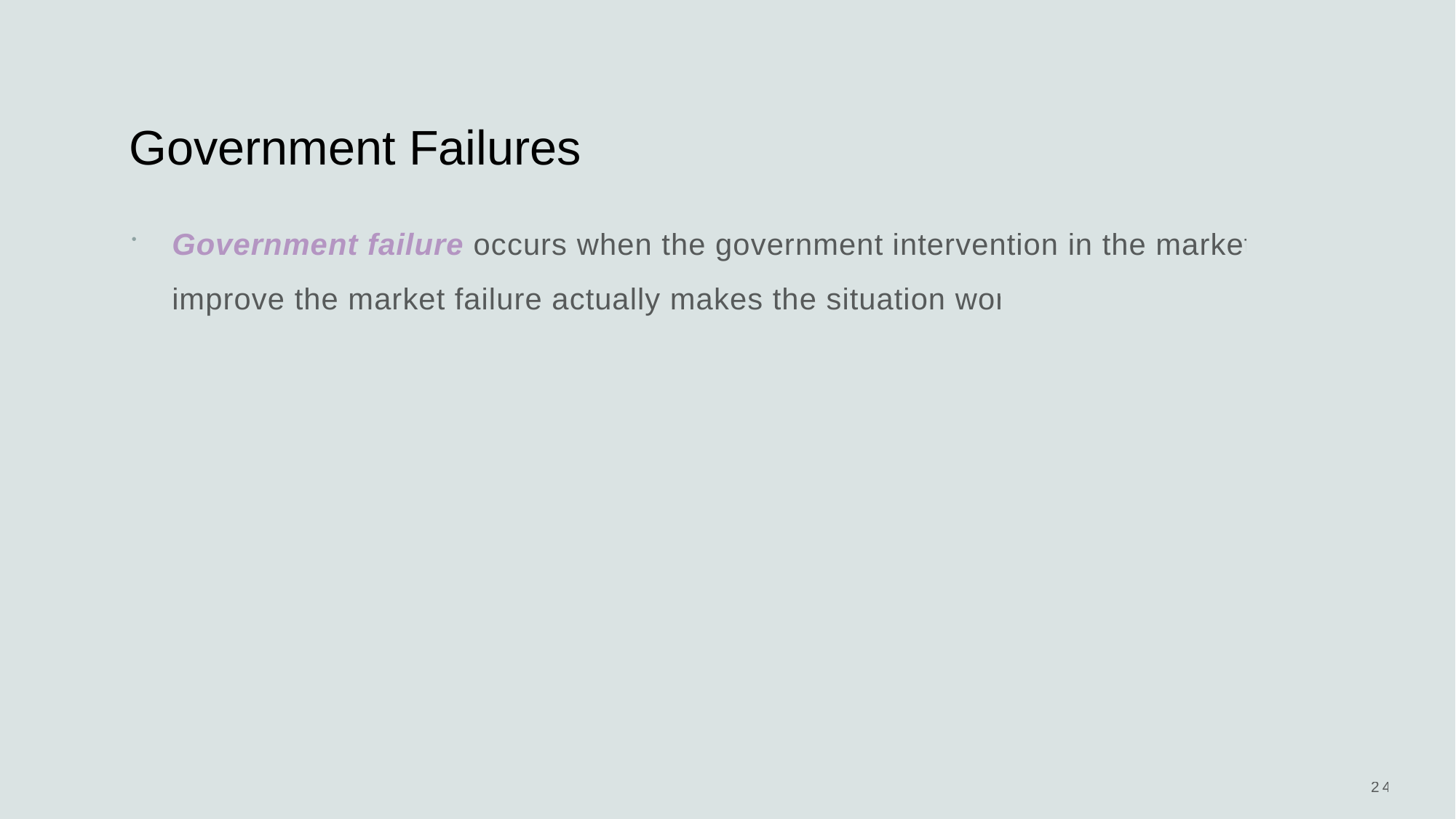

# Government Failures
Government failure occurs when the government intervention in the market to improve the market failure actually makes the situation worse.
24